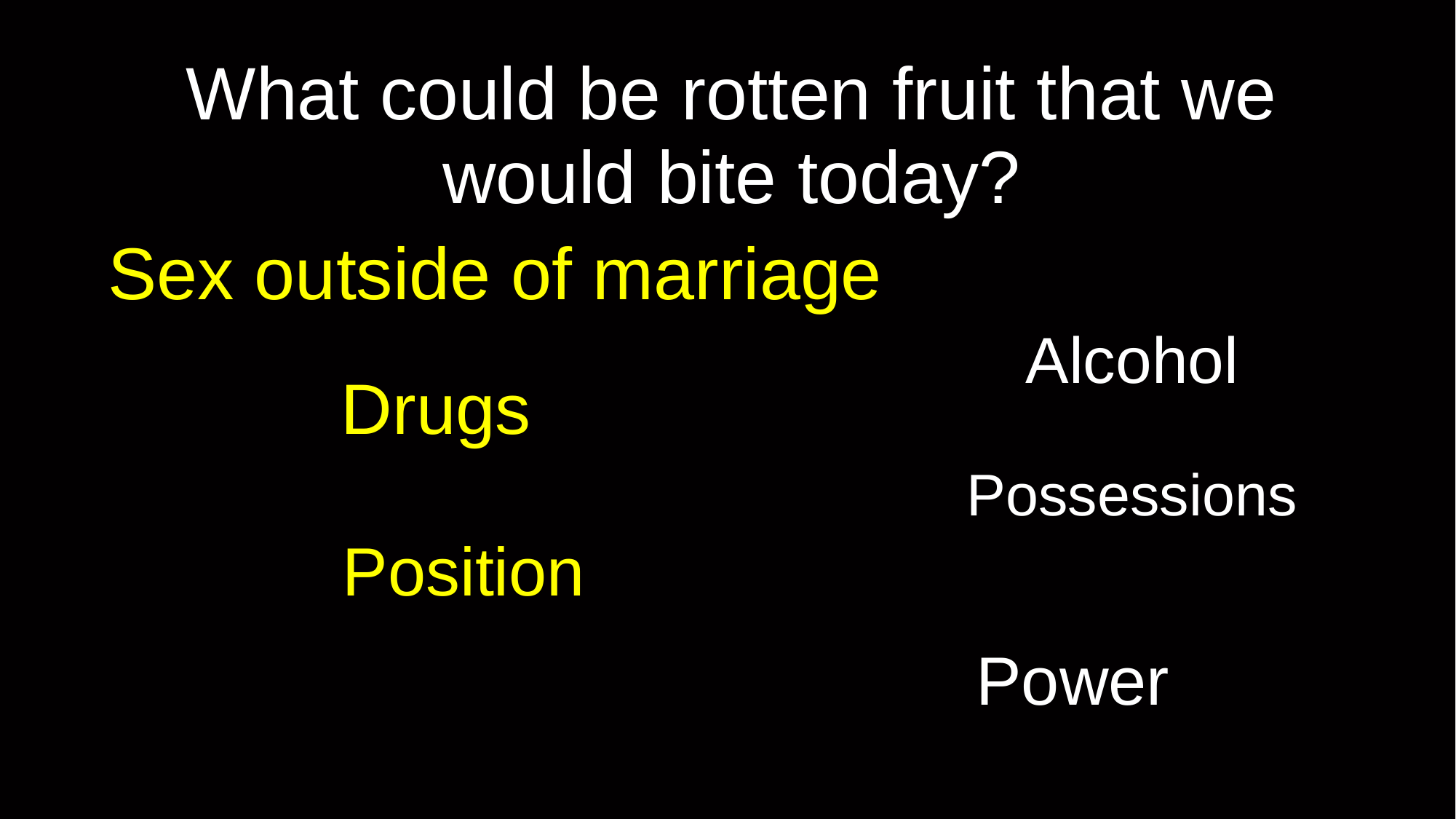

# What could be rotten fruit that we would bite today?
Sex outside of marriage
Alcohol
Drugs
Possessions
Position
Power